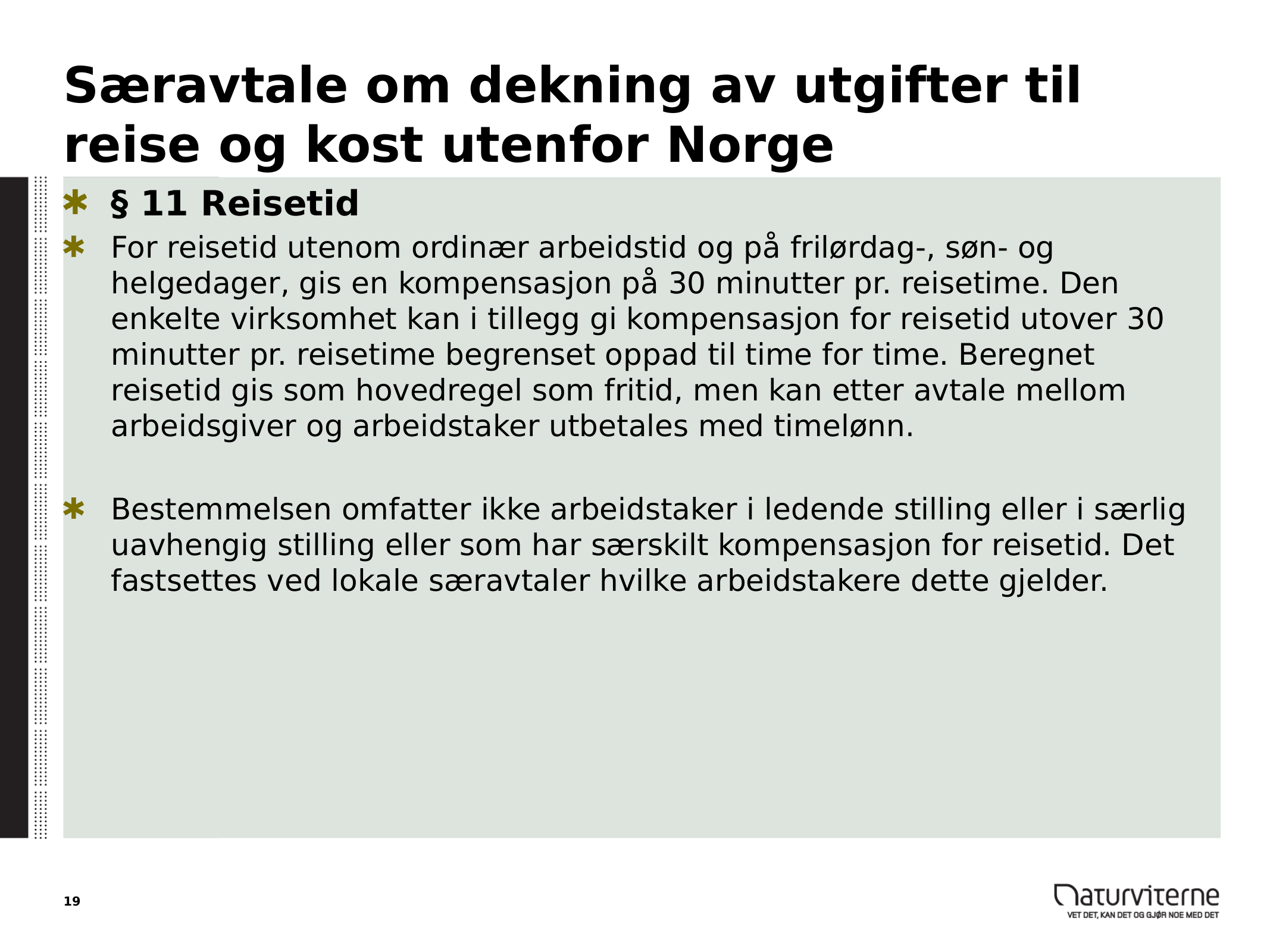

# Særavtale om dekning av utgifter til reise og kost utenfor Norge
§ 11 Reisetid​
For reisetid utenom ordinær arbeidstid og på frilørdag-, søn- og helgedager, gis en kompensasjon på 30 minutter pr. reisetime. Den enkelte virksomhet kan i tillegg gi kompensasjon for reisetid utover 30 minutter pr. reisetime begrenset oppad til time for time. Beregnet reisetid gis som hovedregel som fritid, men kan etter avtale mellom arbeidsgiver og arbeidstaker utbetales med timelønn.

Bestemmelsen omfatter ikke arbeidstaker i ledende stilling eller i særlig uavhengig stilling eller som har særskilt kompensasjon for reisetid. Det fastsettes ved lokale særavtaler hvilke arbeidstakere dette gjelder.

19